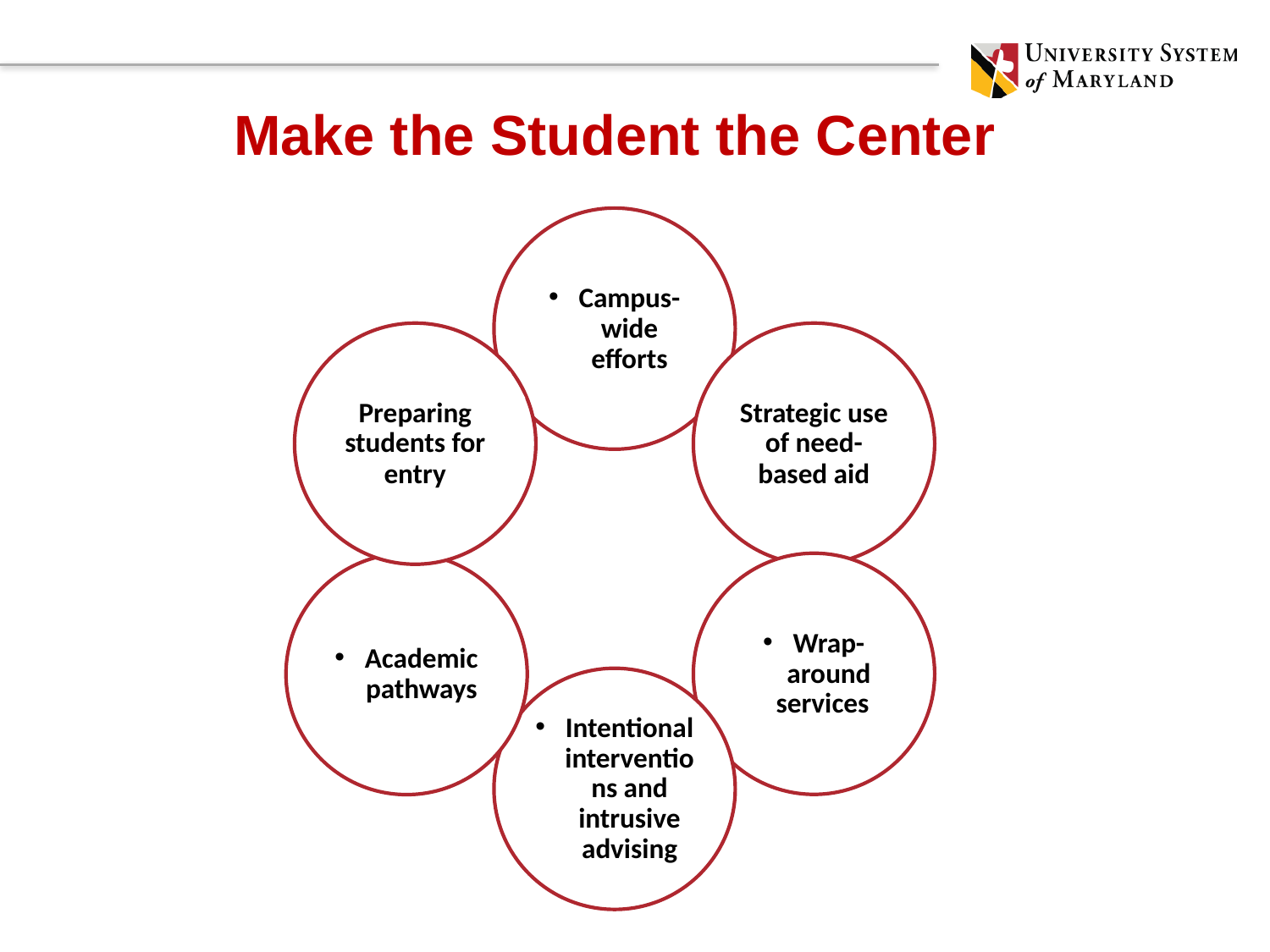

Make the Student the Center

Campus-wide efforts

Strategic use of need-based aid

Wrap-around services

Intentional interventions and intrusive advising

Academic pathways

Preparing students for entry